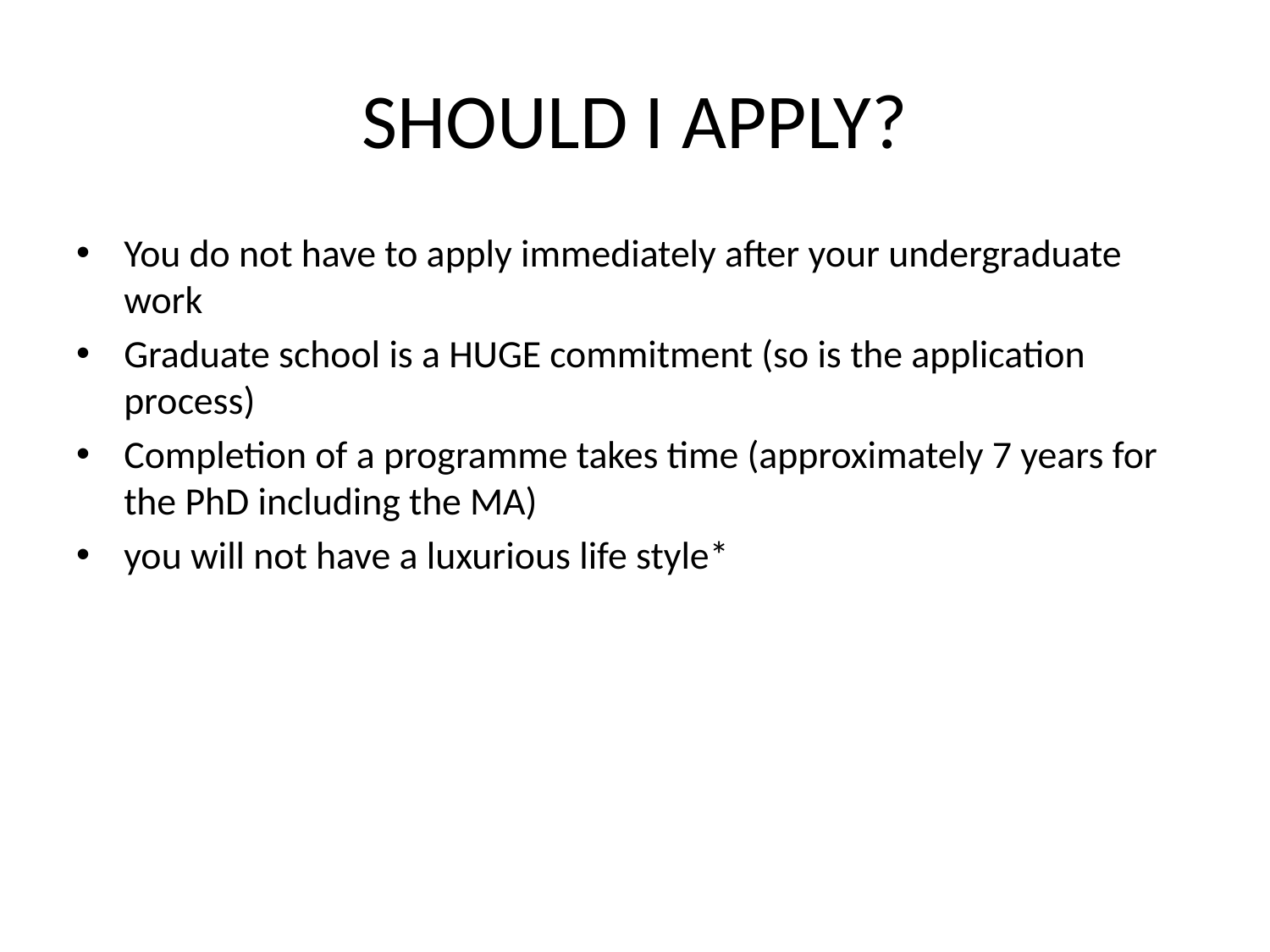

# SHOULD I APPLY?
You do not have to apply immediately after your undergraduate work
Graduate school is a HUGE commitment (so is the application process)
Completion of a programme takes time (approximately 7 years for the PhD including the MA)
you will not have a luxurious life style*